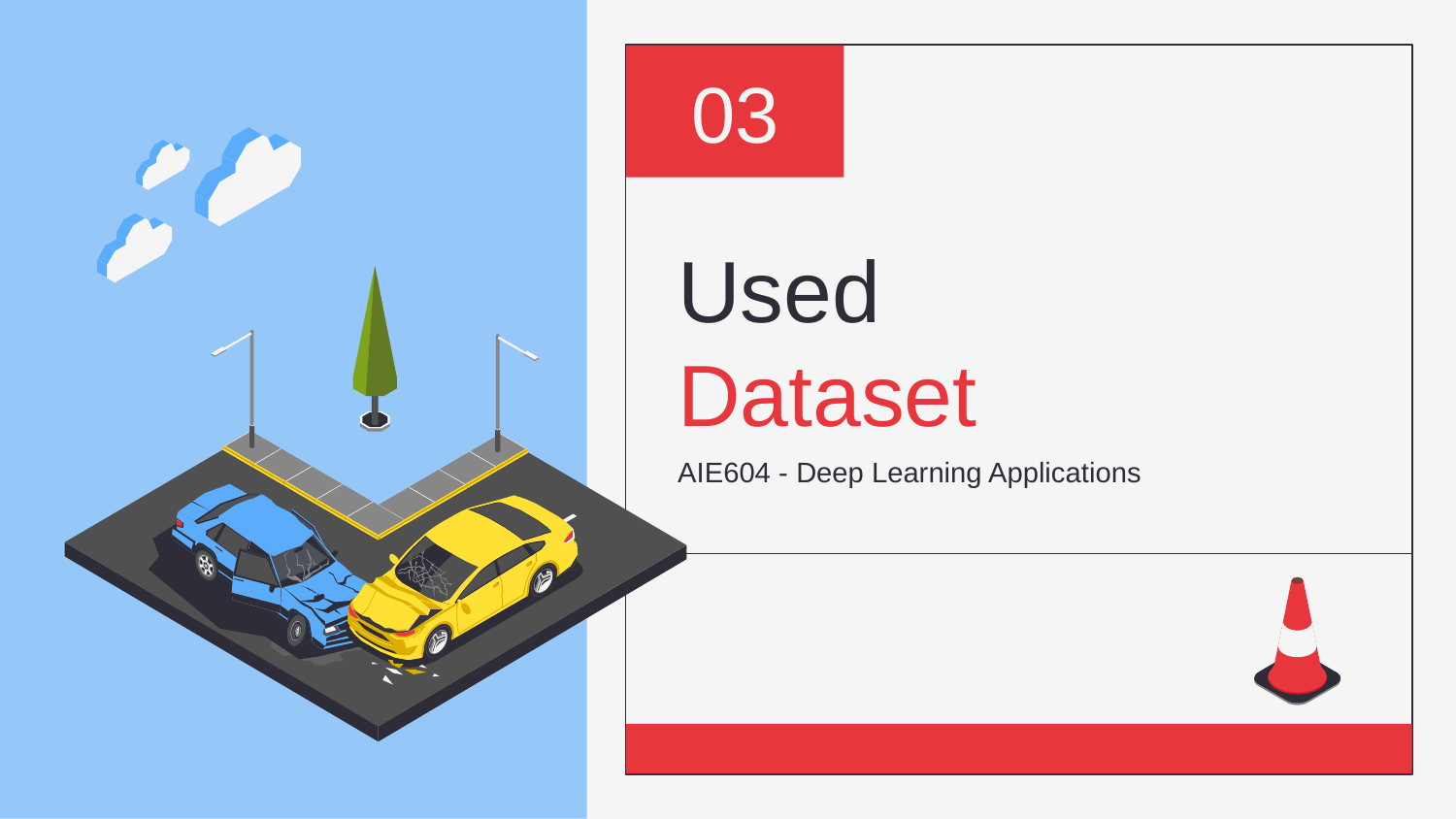

03

# Used Dataset
AIE604 - Deep Learning Applications